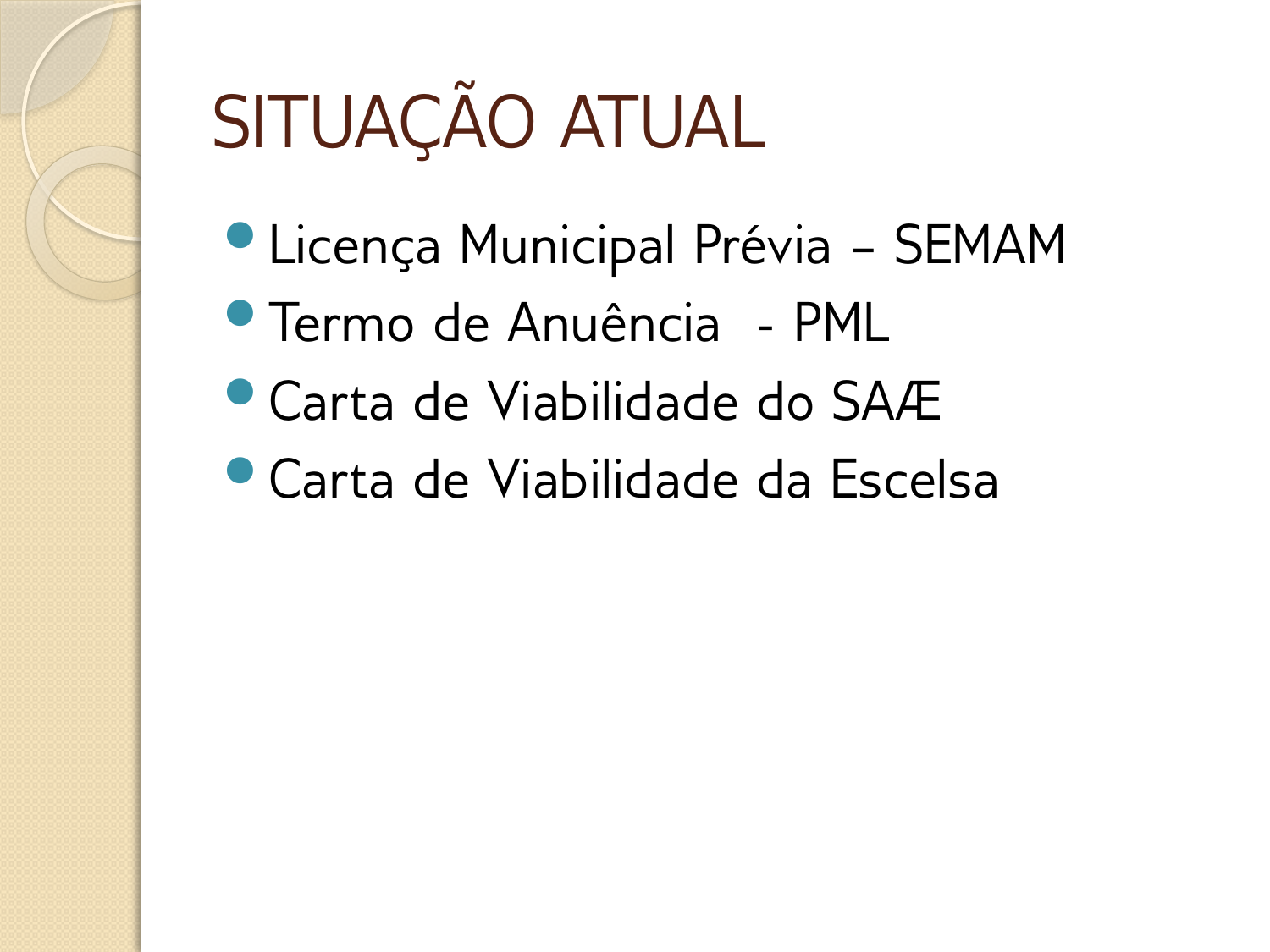

# SITUAÇÃO ATUAL
Licença Municipal Prévia – SEMAM
Termo de Anuência  - PML
Carta de Viabilidade do SAAE
Carta de Viabilidade da Escelsa